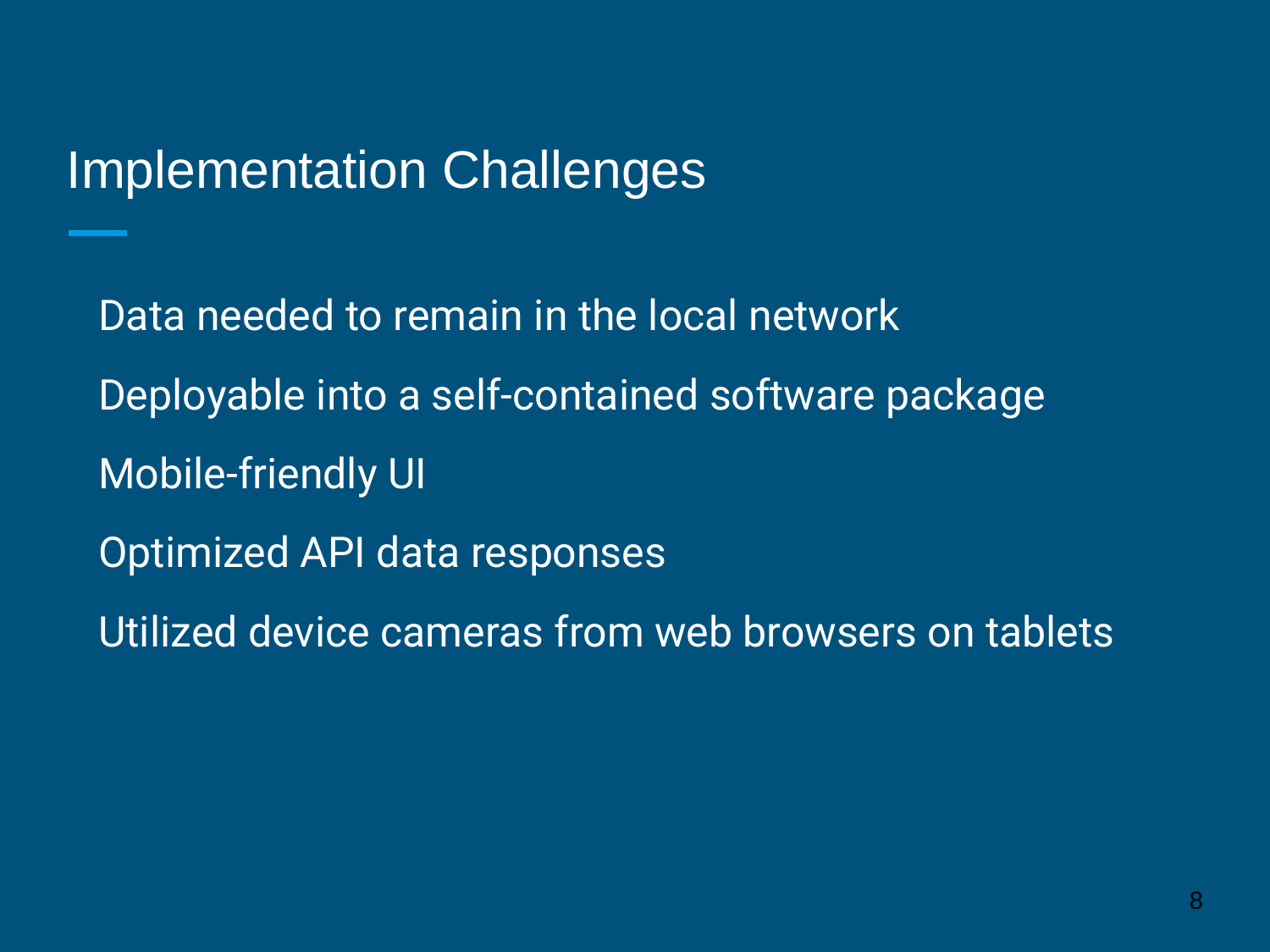

# Implementation Challenges
Data needed to remain in the local network
Deployable into a self-contained software package
Mobile-friendly UI
Optimized API data responses
Utilized device cameras from web browsers on tablets
8